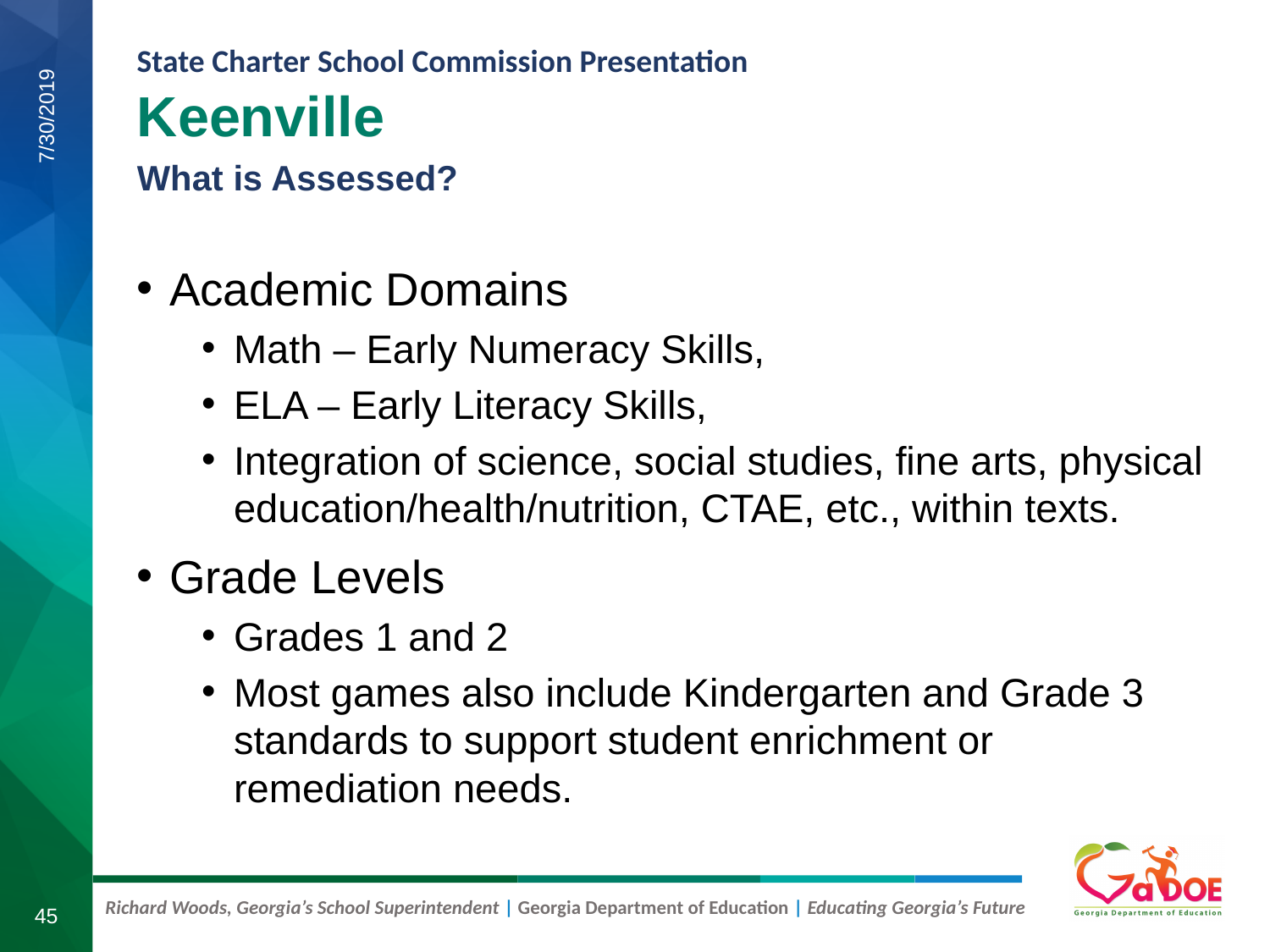

Keenville
What is Assessed?
7/30/2019
Academic Domains
Math – Early Numeracy Skills,
ELA – Early Literacy Skills,
Integration of science, social studies, fine arts, physical education/health/nutrition, CTAE, etc., within texts.
Grade Levels
Grades 1 and 2
Most games also include Kindergarten and Grade 3 standards to support student enrichment or remediation needs.
45